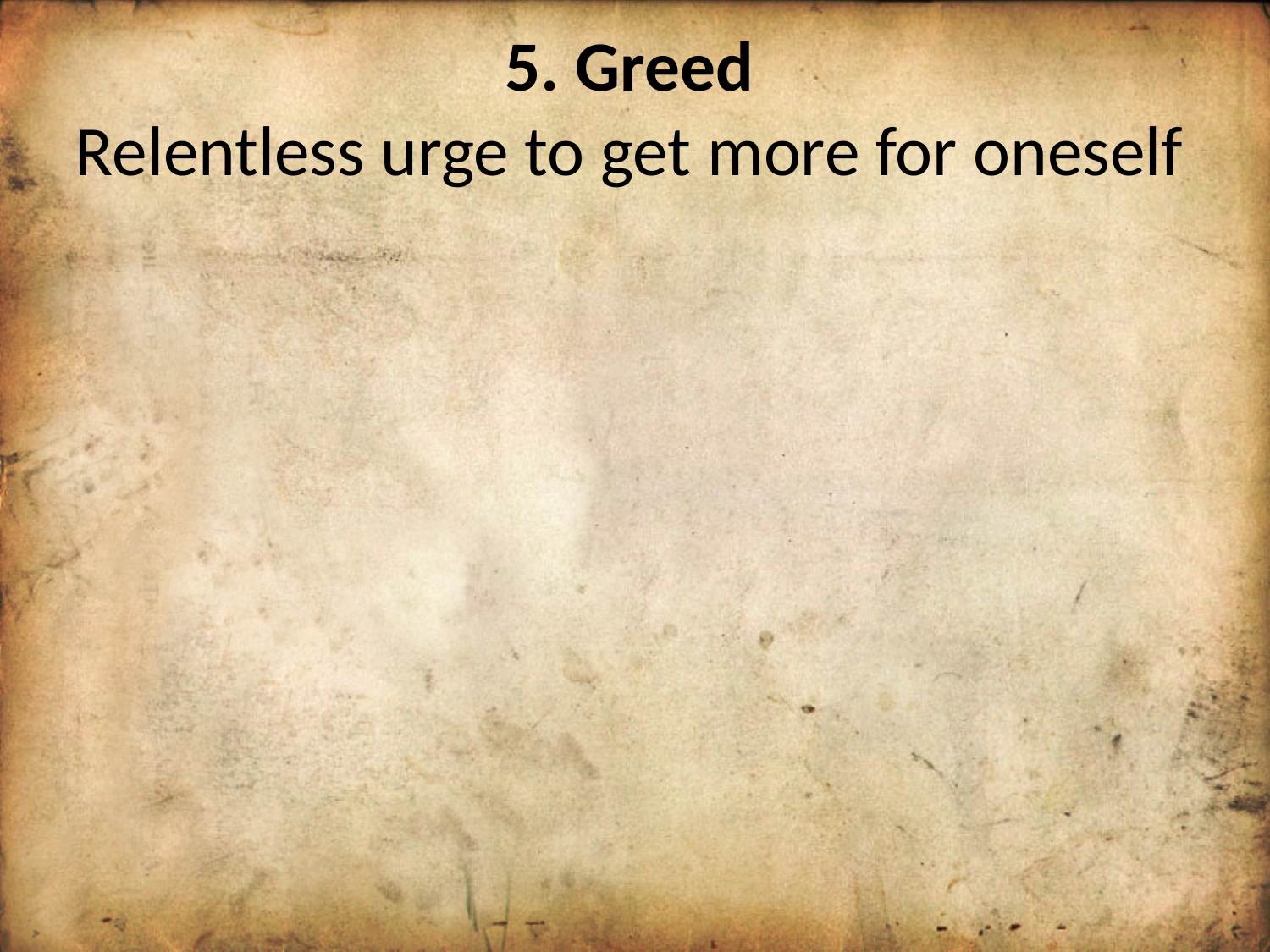

5. Greed
Relentless urge to get more for oneself